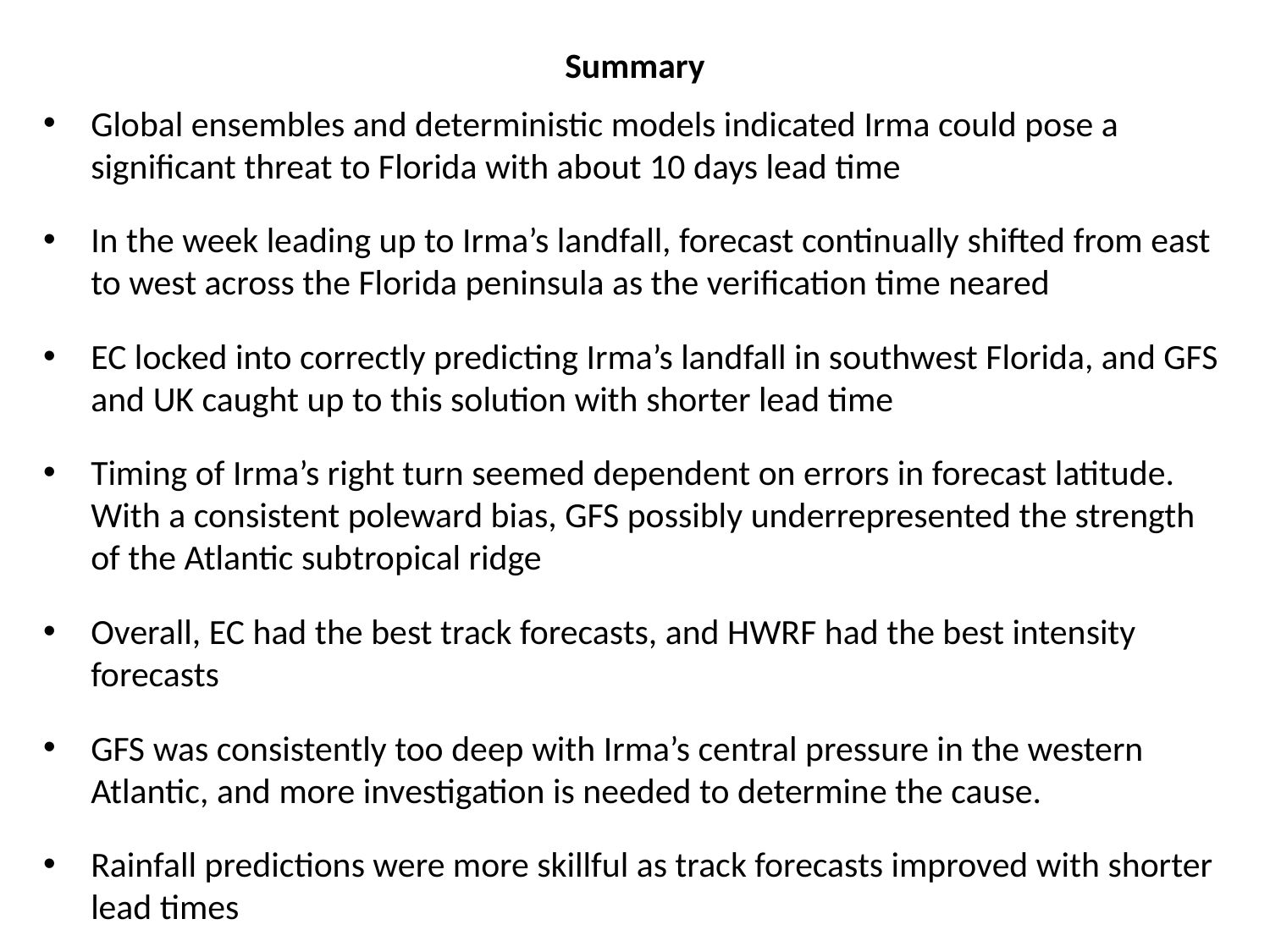

# Summary
Global ensembles and deterministic models indicated Irma could pose a significant threat to Florida with about 10 days lead time

In the week leading up to Irma’s landfall, forecast continually shifted from east to west across the Florida peninsula as the verification time neared

EC locked into correctly predicting Irma’s landfall in southwest Florida, and GFS and UK caught up to this solution with shorter lead time

Timing of Irma’s right turn seemed dependent on errors in forecast latitude. With a consistent poleward bias, GFS possibly underrepresented the strength of the Atlantic subtropical ridge

Overall, EC had the best track forecasts, and HWRF had the best intensity forecasts

GFS was consistently too deep with Irma’s central pressure in the western Atlantic, and more investigation is needed to determine the cause.

Rainfall predictions were more skillful as track forecasts improved with shorter lead times